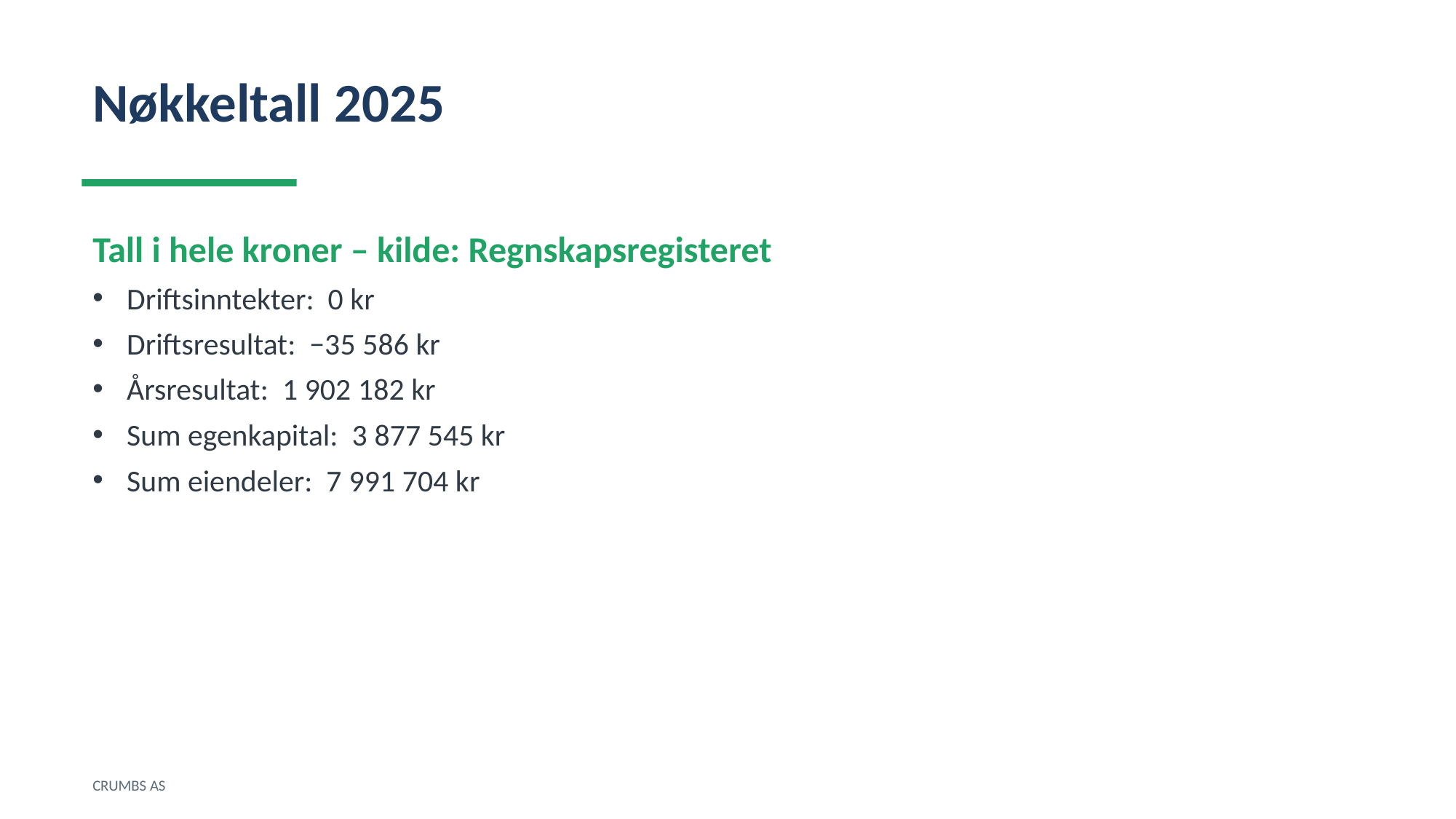

Nøkkeltall 2025

Tall i hele kroner – kilde: Regnskapsregisteret
Driftsinntekter:  0 kr
Driftsresultat:  −35 586 kr
Årsresultat:  1 902 182 kr
Sum egenkapital:  3 877 545 kr
Sum eiendeler:  7 991 704 kr
CRUMBS AS